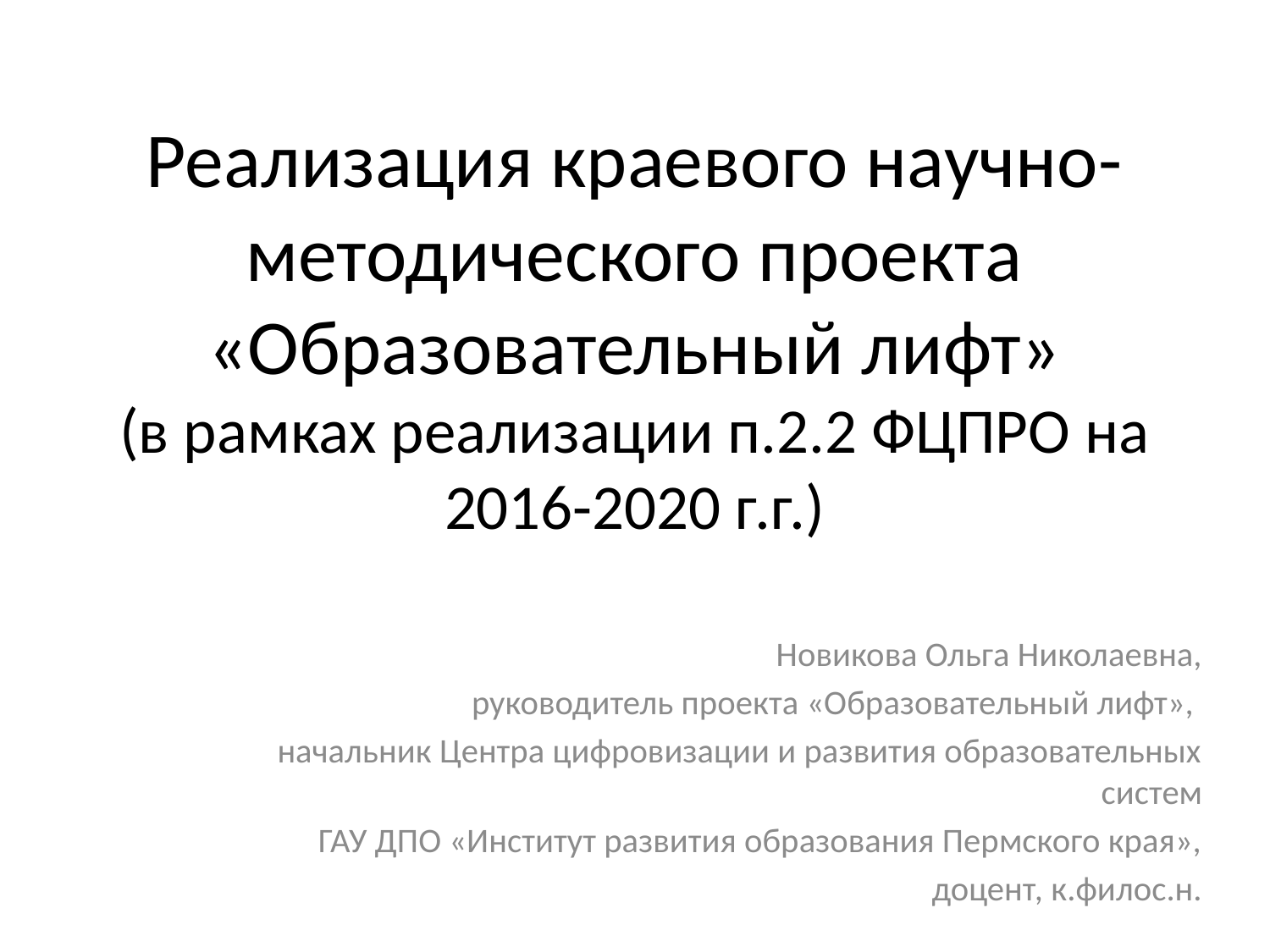

# Реализация краевого научно-методического проекта «Образовательный лифт» (в рамках реализации п.2.2 ФЦПРО на 2016-2020 г.г.)
Новикова Ольга Николаевна,
руководитель проекта «Образовательный лифт»,
начальник Центра цифровизации и развития образовательных систем
ГАУ ДПО «Институт развития образования Пермского края»,
 доцент, к.филос.н.